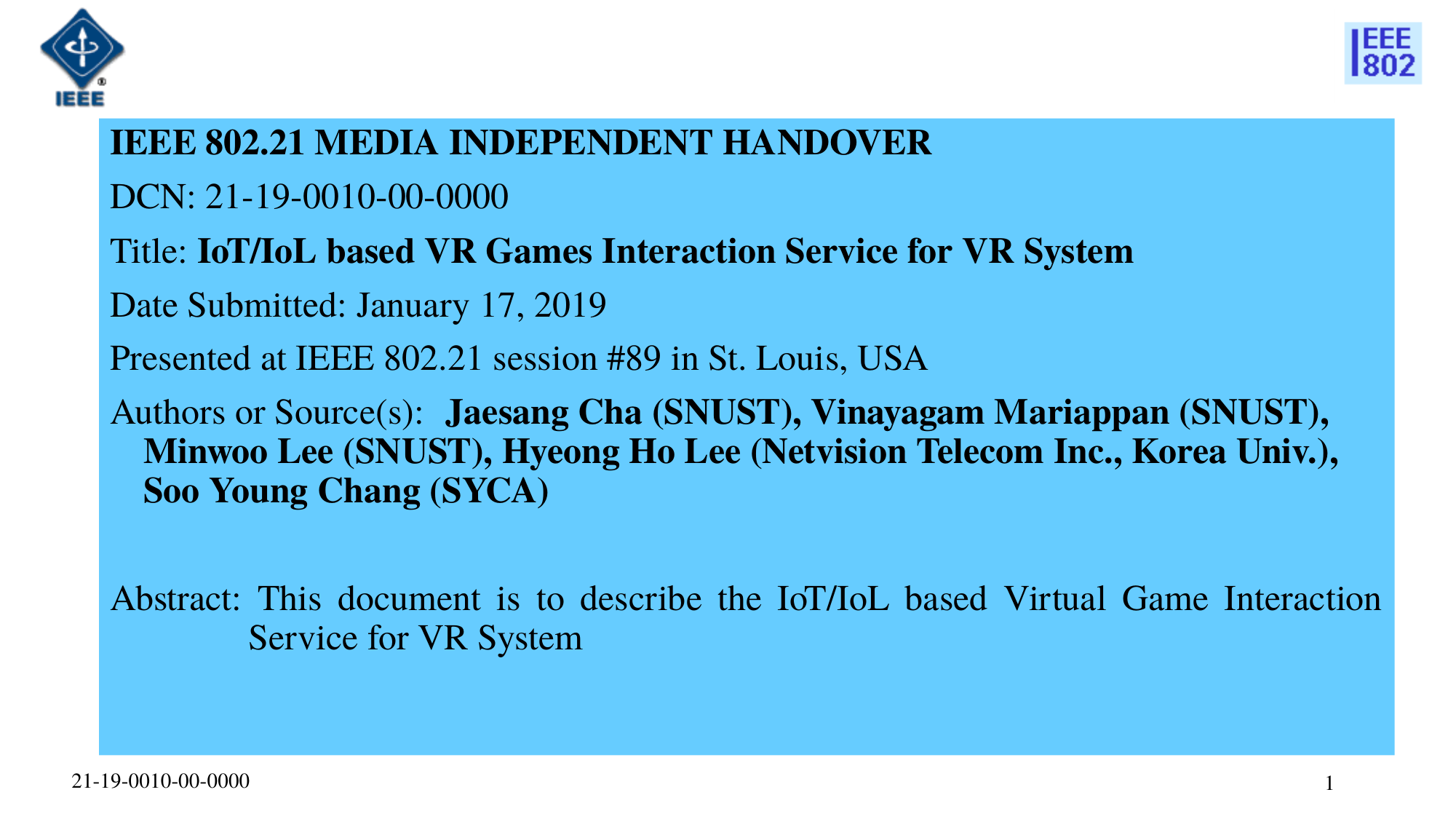

IEEE 802.21 MEDIA INDEPENDENT HANDOVER
DCN: 21-19-0010-00-0000
Title: IoT/IoL based VR Games Interaction Service for VR System
Date Submitted: January 17, 2019
Presented at IEEE 802.21 session #89 in St. Louis, USA
Authors or Source(s):  Jaesang Cha (SNUST), Vinayagam Mariappan (SNUST), Minwoo Lee (SNUST), Hyeong Ho Lee (Netvision Telecom Inc., Korea Univ.), Soo Young Chang (SYCA)

Abstract: This document is to describe the IoT/IoL based Virtual Game Interaction Service for VR System
1
21-19-0010-00-0000